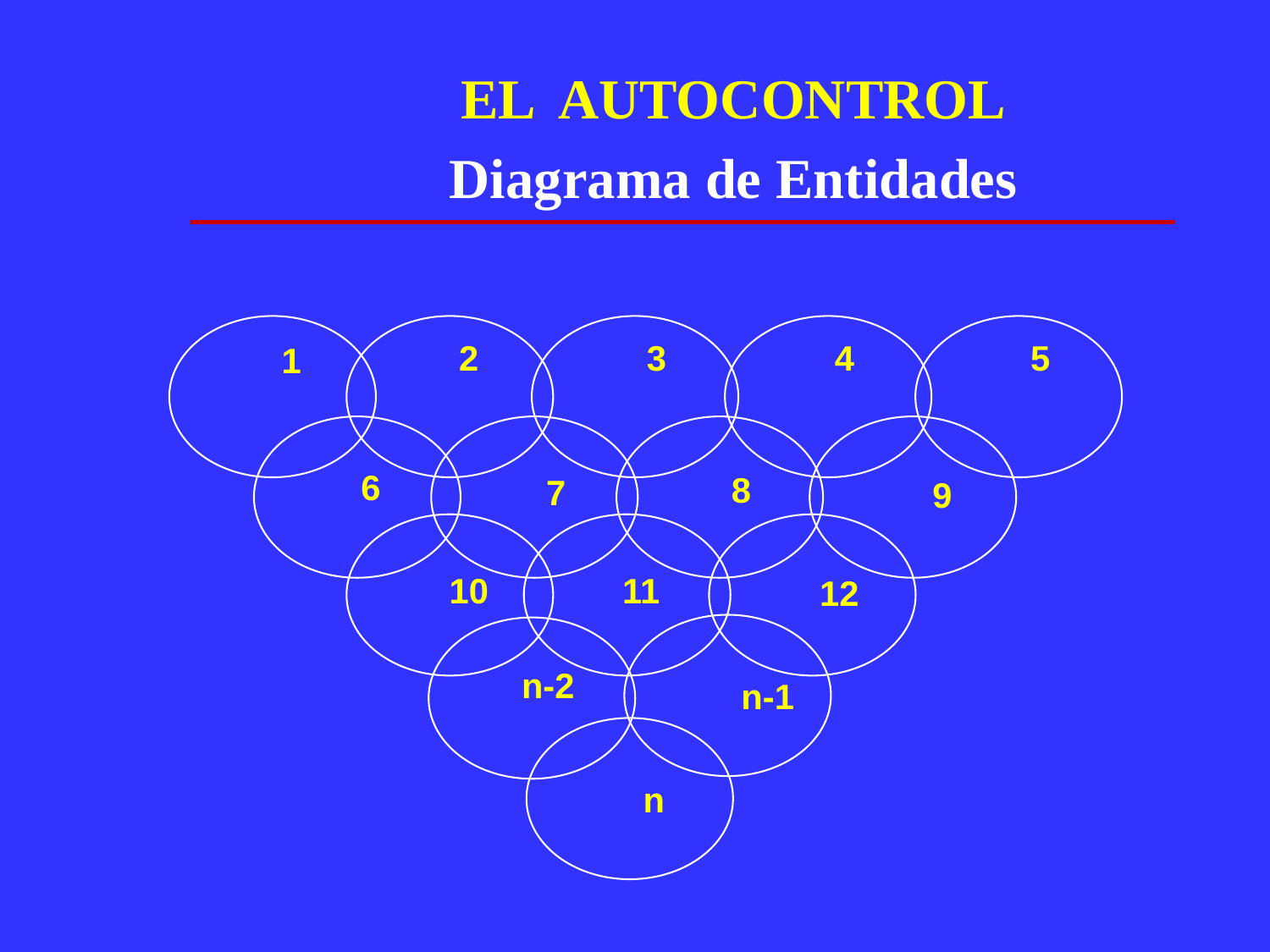

EL  AUTOCONTROL
   Diagrama de Entidades

2
3
4
5
1

6
8
7
9

10
11
12

n-2
n-1

n